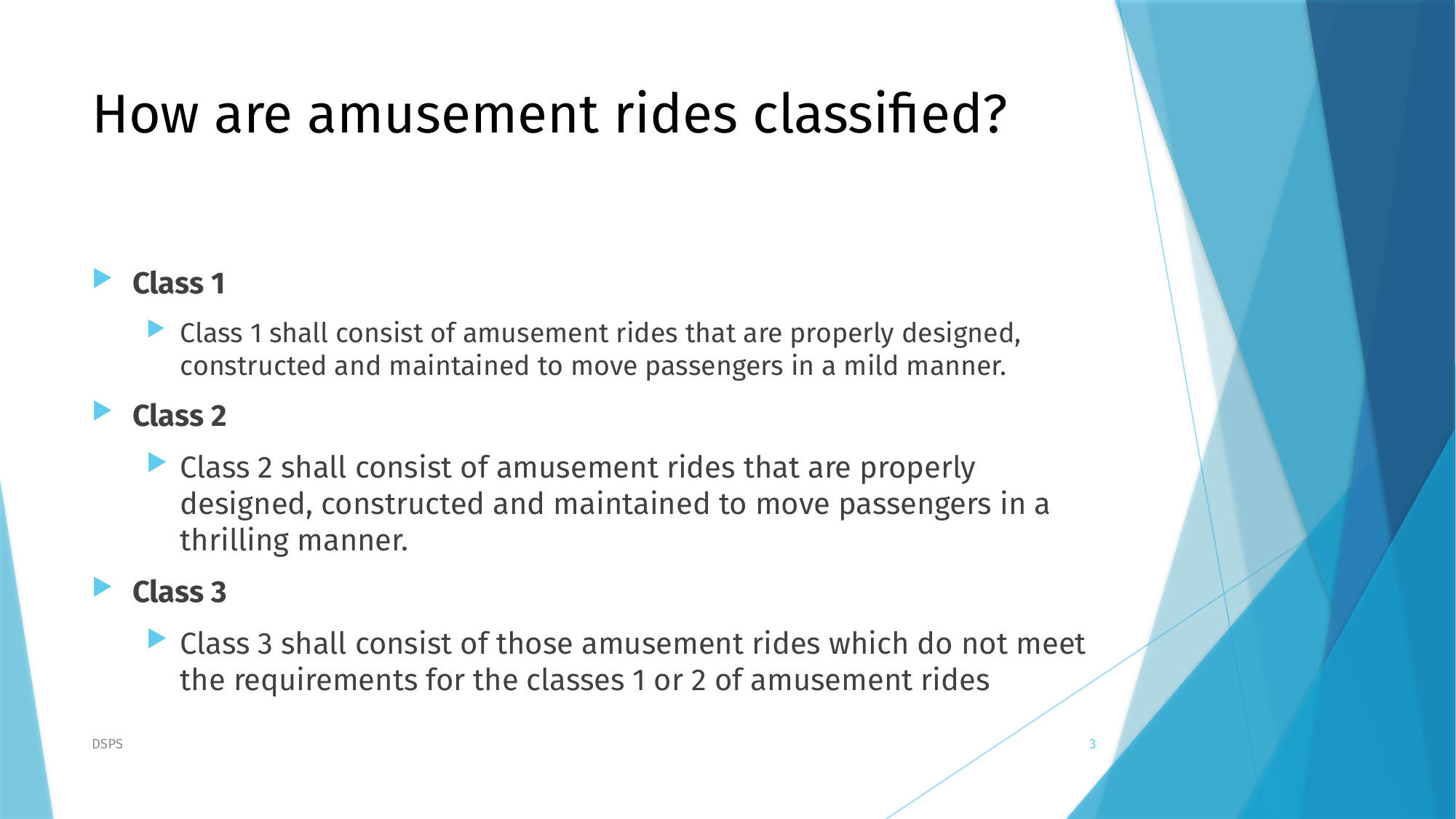

# How are amusement rides classified?
Class 1
Class 1 shall consist of amusement rides that are properly designed, constructed and maintained to move passengers in a mild manner.
Class 2
Class 2 shall consist of amusement rides that are properly designed, constructed and maintained to move passengers in a thrilling manner.
Class 3
Class 3 shall consist of those amusement rides which do not meet the requirements for the classes 1 or 2 of amusement rides

DSPS
3